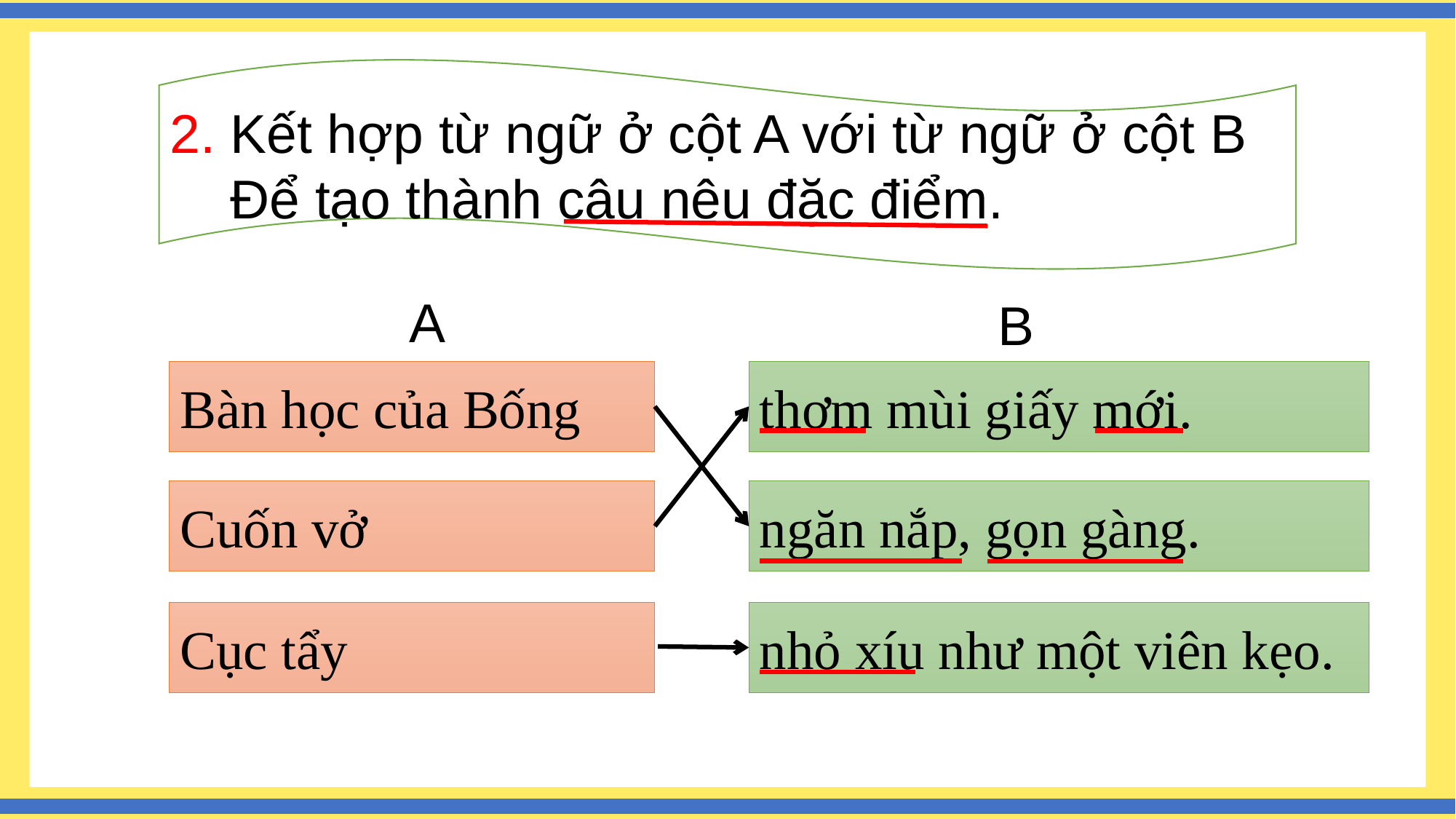

2. Kết hợp từ ngữ ở cột A với từ ngữ ở cột B
    Để tạo thành câu nêu đặc điểm.
A
B
Bàn học của Bống
thơm mùi giấy mới.
Cuốn vở
ngăn nắp, gọn gàng.
Cục tẩy
nhỏ xíu như một viên kẹo.